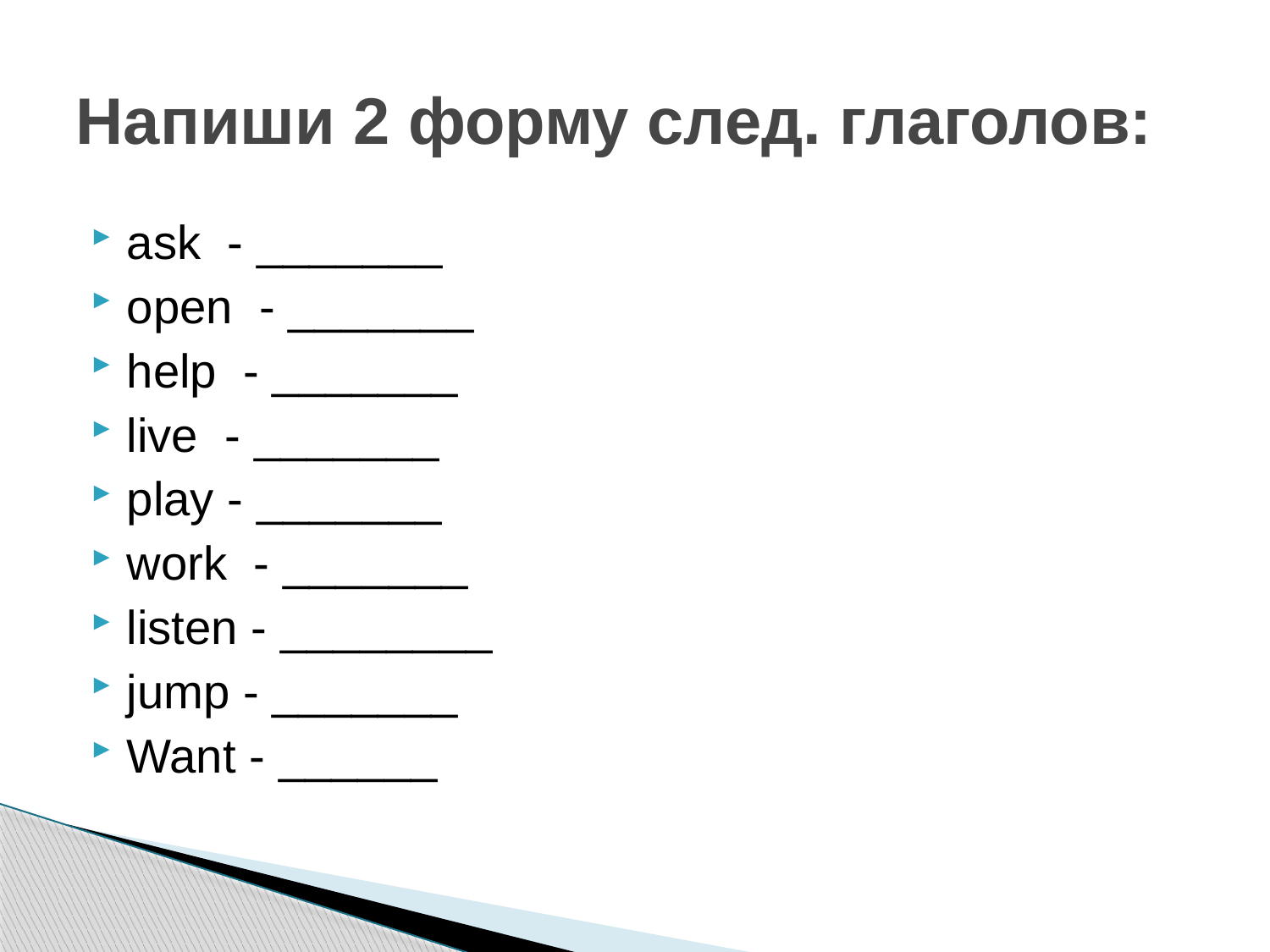

# Напиши 2 форму след. глаголов:
ask  - _______
open  - _______
help  - _______
live  - _______
play - _______
work  - _______
listen - ________
jump - _______
Want - ______